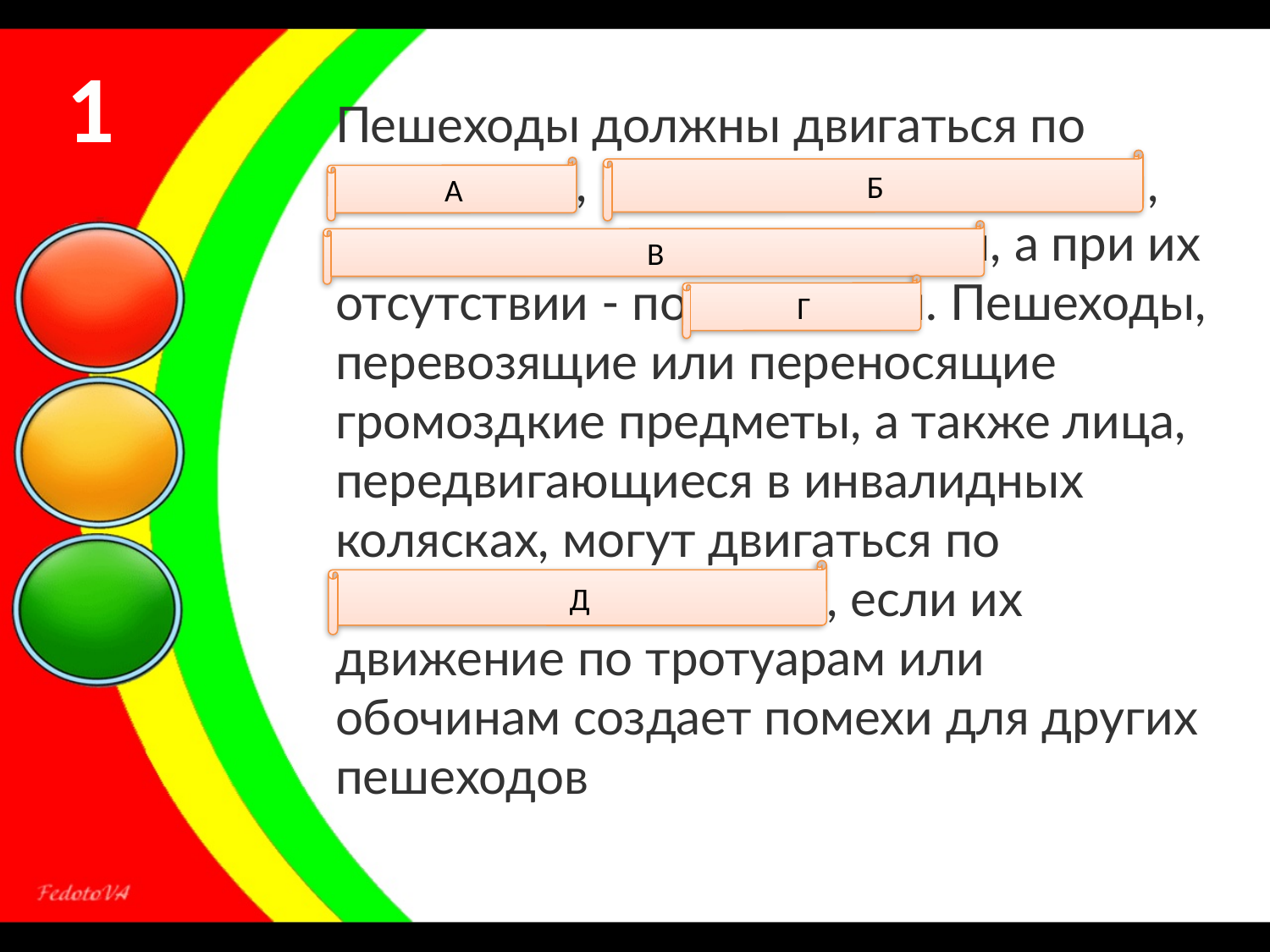

1
Пешеходы должны двигаться по тротуарам, пешеходным дорожкам, велопешеходным дорожкам, а при их отсутствии - по обочинам. Пешеходы, перевозящие или переносящие громоздкие предметы, а также лица, передвигающиеся в инвалидных колясках, могут двигаться по
краю проезжей части, если их движение по тротуарам или обочинам создает помехи для других пешеходов
Б
А
В
Г
Д